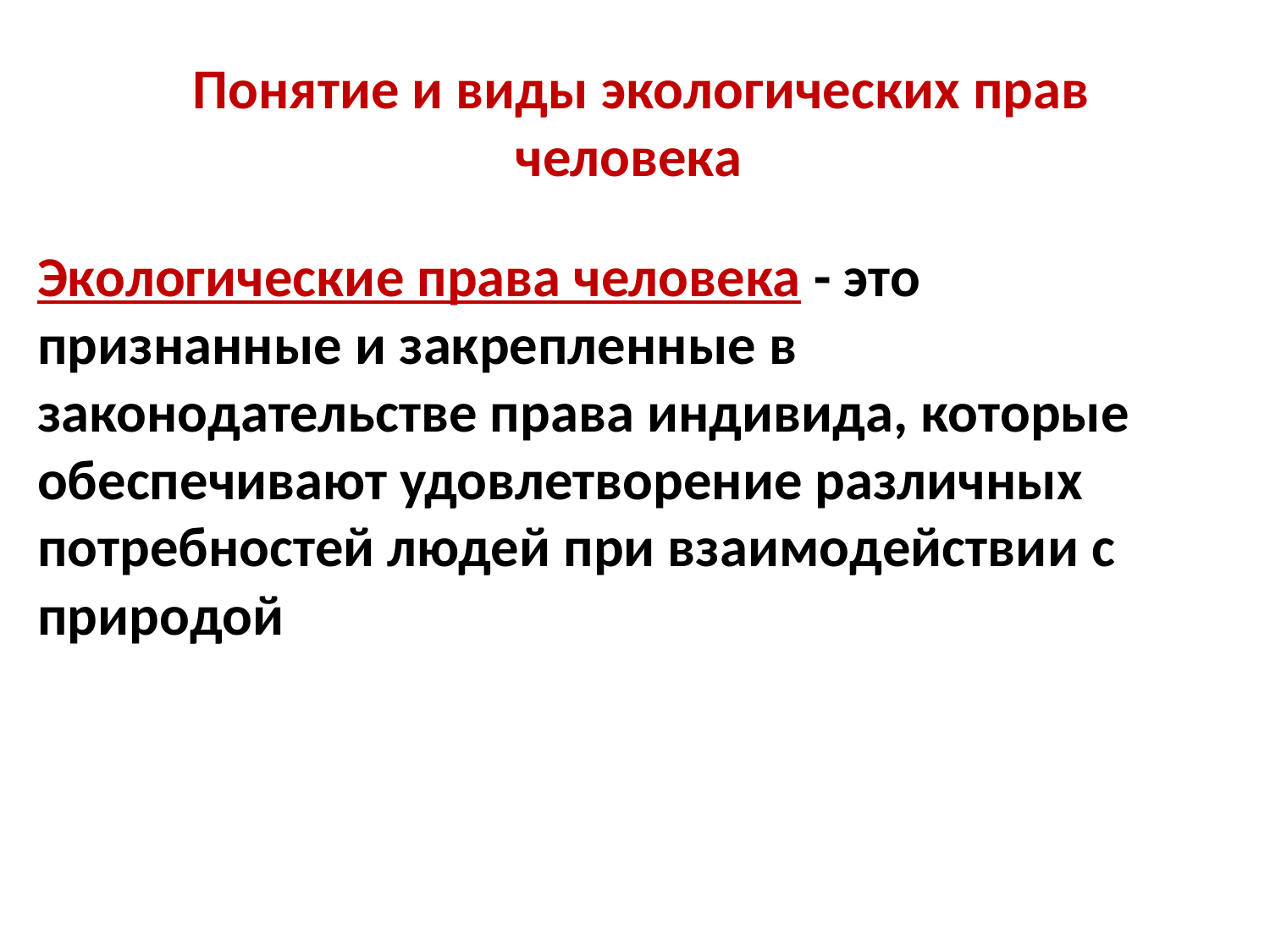

Понятие и виды экологических прав человека

Экологические права человека - это признанные и закрепленные в законодательстве права индивида, которые обеспечивают удовлетворение различных потребностей людей при взаимодействии с природой